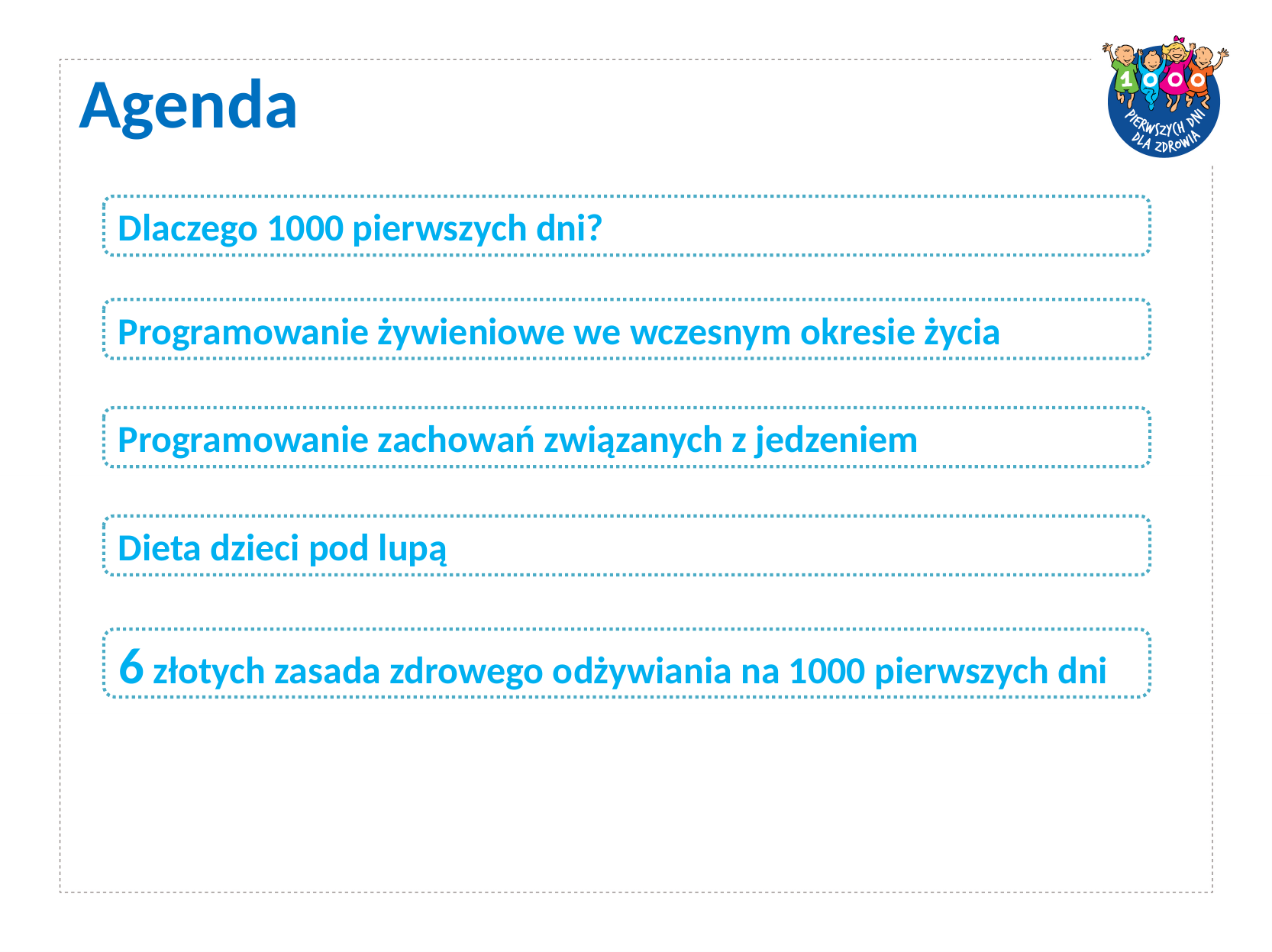

Agenda
Dlaczego 1000 pierwszych dni?
Programowanie żywieniowe we wczesnym okresie życia
Programowanie zachowań związanych z jedzeniem
Dieta dzieci pod lupą
6 złotych zasada zdrowego odżywiania na 1000 pierwszych dni